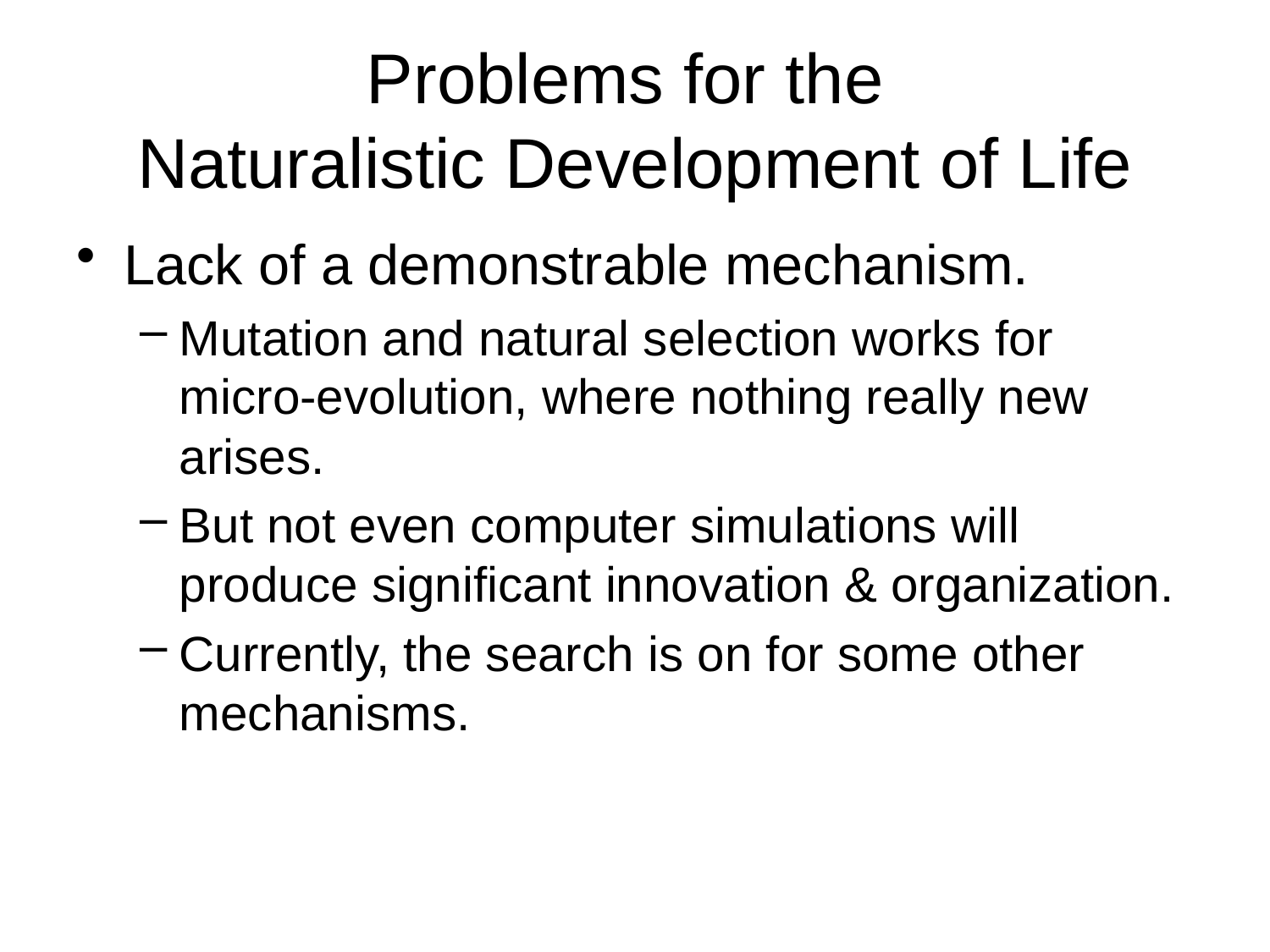

# Problems for the Naturalistic Development of Life
Lack of a demonstrable mechanism.
Mutation and natural selection works for micro-evolution, where nothing really new arises.
But not even computer simulations will produce significant innovation & organization.
Currently, the search is on for some other mechanisms.